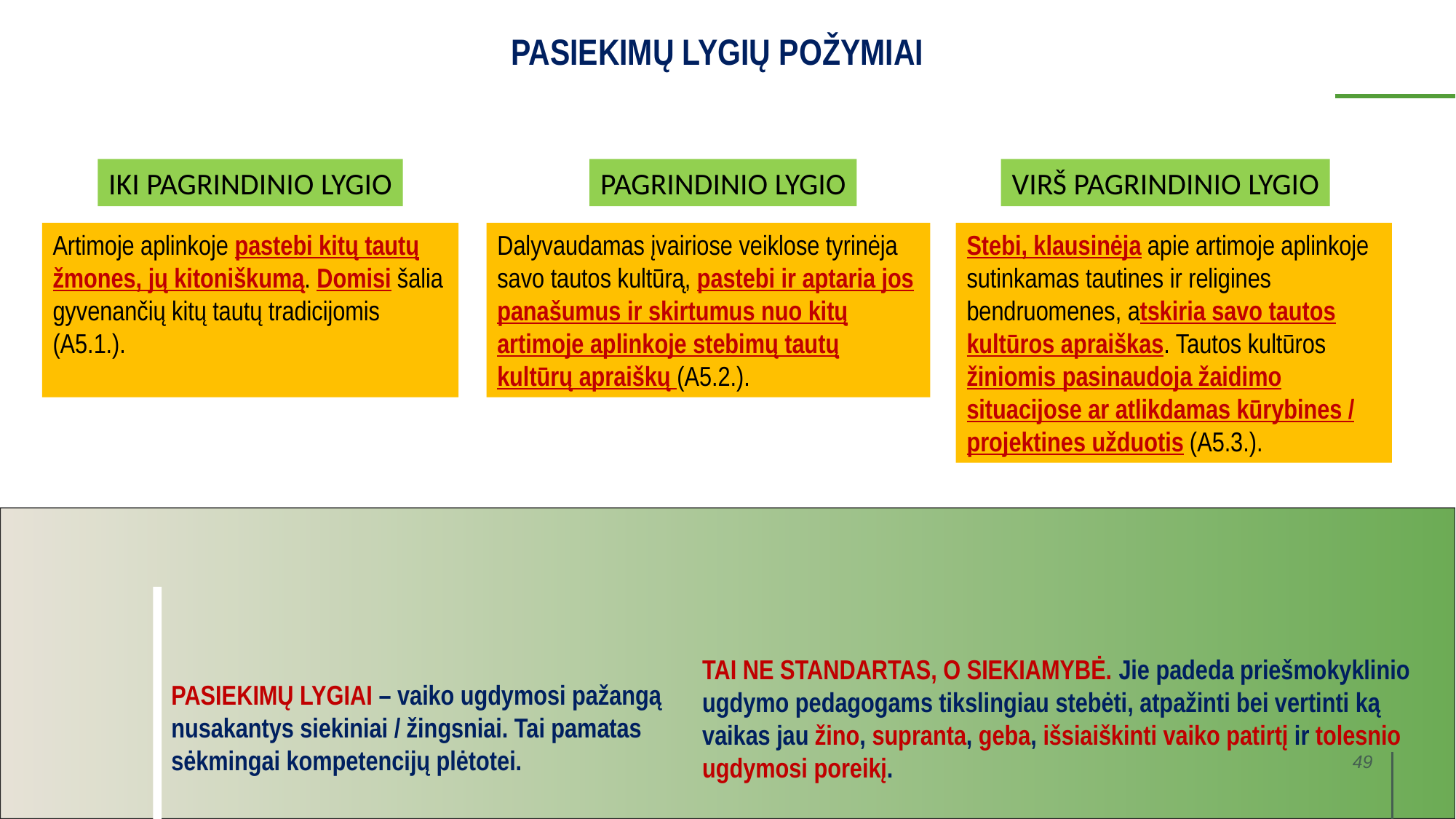

PASIEKIMŲ LYGIŲ POŽYMIAI
IKI PAGRINDINIO LYGIO
PAGRINDINIO LYGIO
VIRŠ PAGRINDINIO LYGIO
Artimoje aplinkoje pastebi kitų tautų žmones, jų kitoniškumą. Domisi šalia gyvenančių kitų tautų tradicijomis (A5.1.).

Dalyvaudamas įvairiose veiklose tyrinėja savo tautos kultūrą, pastebi ir aptaria jos panašumus ir skirtumus nuo kitų artimoje aplinkoje stebimų tautų kultūrų apraiškų (A5.2.).
Stebi, klausinėja apie artimoje aplinkoje sutinkamas tautines ir religines bendruomenes, atskiria savo tautos kultūros apraiškas. Tautos kultūros žiniomis pasinaudoja žaidimo situacijose ar atlikdamas kūrybines / projektines užduotis (A5.3.).
TAI NE STANDARTAS, O SIEKIAMYBĖ. Jie padeda priešmokyklinio ugdymo pedagogams tikslingiau stebėti, atpažinti bei vertinti ką vaikas jau žino, supranta, geba, išsiaiškinti vaiko patirtį ir tolesnio ugdymosi poreikį.
PASIEKIMŲ LYGIAI – vaiko ugdymosi pažangą nusakantys siekiniai / žingsniai. Tai pamatas sėkmingai kompetencijų plėtotei.
49